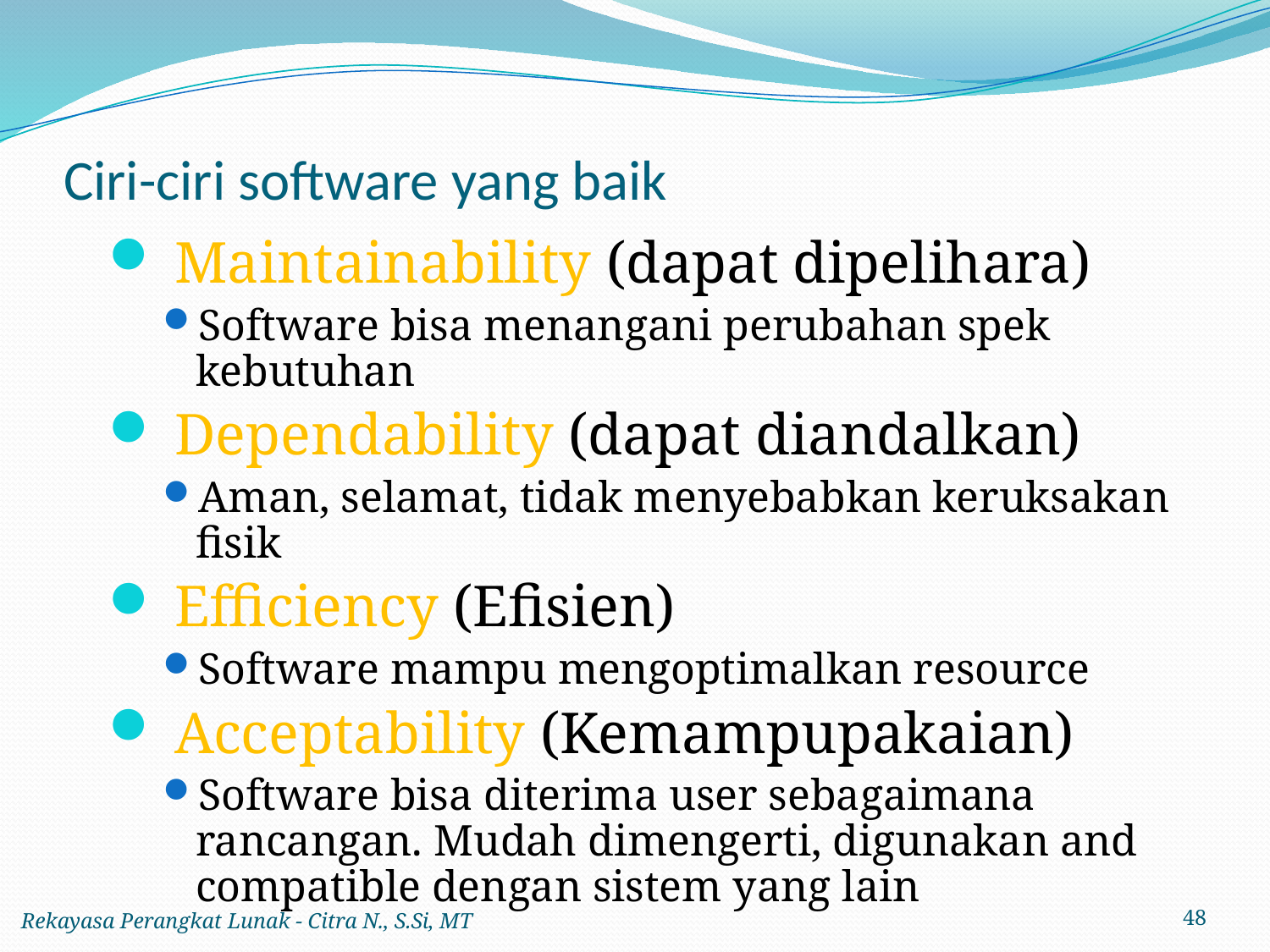

# Ciri-ciri software yang baik
Maintainability (dapat dipelihara)
Software bisa menangani perubahan spek kebutuhan
Dependability (dapat diandalkan)
Aman, selamat, tidak menyebabkan keruksakan fisik
Efficiency (Efisien)
Software mampu mengoptimalkan resource
Acceptability (Kemampupakaian)
Software bisa diterima user sebagaimana rancangan. Mudah dimengerti, digunakan and compatible dengan sistem yang lain
Rekayasa Perangkat Lunak - Citra N., S.Si, MT
48